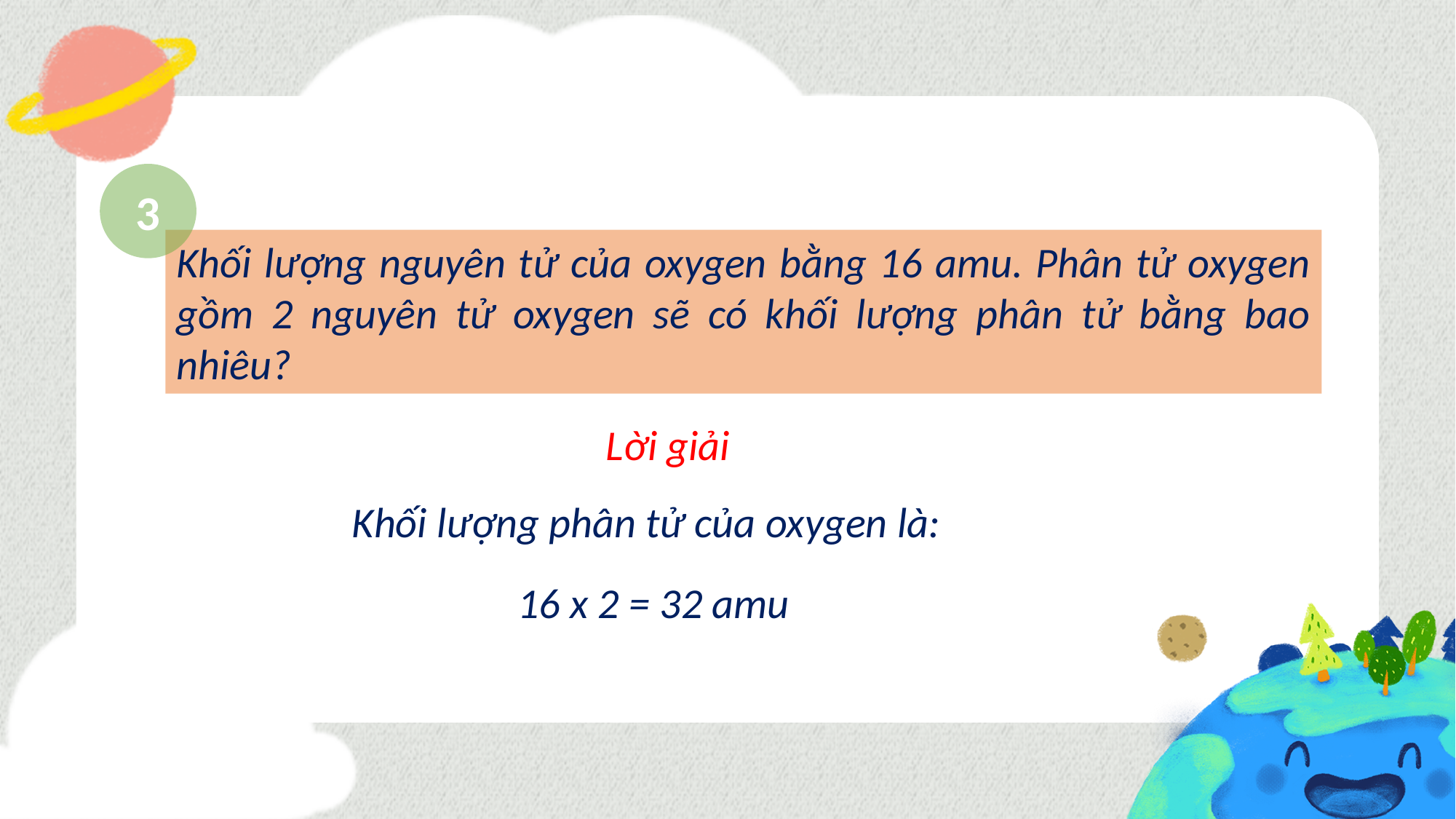

3
Khối lượng nguyên tử của oxygen bằng 16 amu. Phân tử oxygen gồm 2 nguyên tử oxygen sẽ có khối lượng phân tử bằng bao nhiêu?
Lời giải
Khối lượng phân tử của oxygen là:
16 x 2 = 32 amu